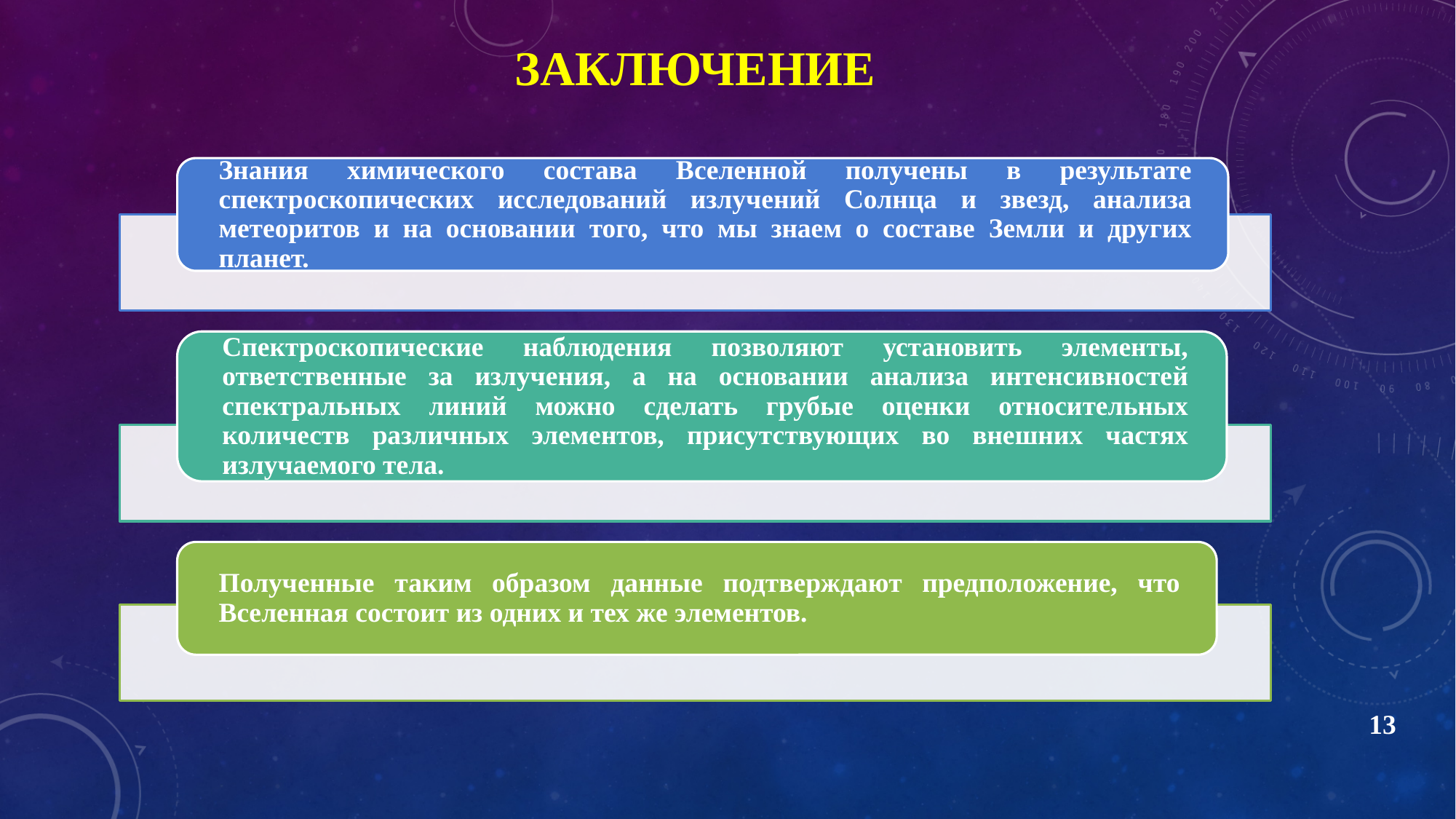

# Заключение
Знания химического состава Вселенной получены в результате спектроскопических исследований излучений Солнца и звезд, анализа метеоритов и на основании того, что мы знаем о составе Земли и других планет.
Спектроскопические наблюдения позволяют установить элементы, ответственные за излучения, а на основании анализа интенсивностей спектральных линий можно сделать грубые оценки относительных количеств различных элементов, присутствующих во внешних частях излучаемого тела.
Полученные таким образом данные подтверждают предположение, что Вселенная состоит из одних и тех же элементов.
13